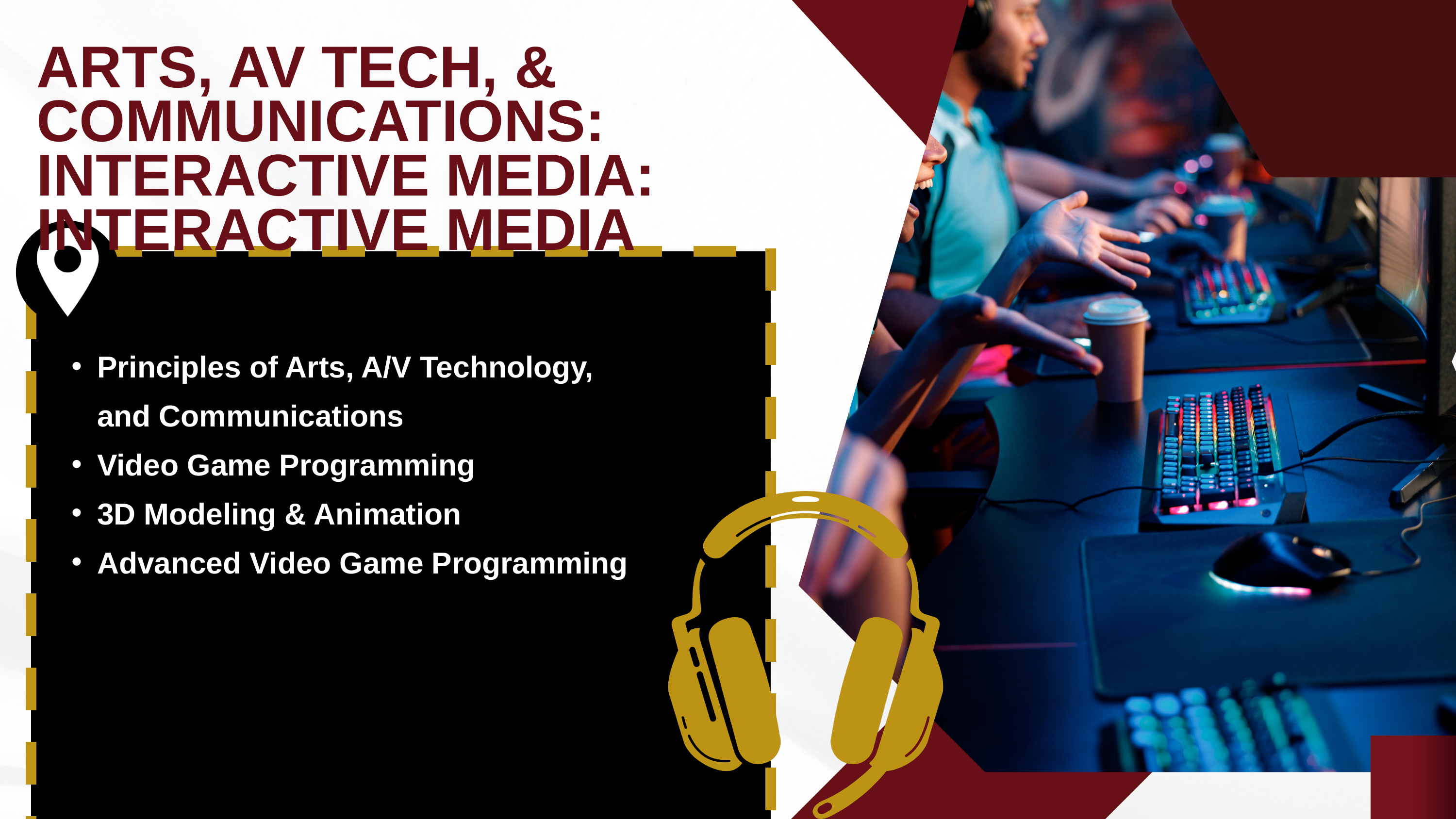

ARTS, AV TECH, & COMMUNICATIONS: INTERACTIVE MEDIA: INTERACTIVE MEDIA

Principles of Arts, A/V Technology, and Communications​
Video Game Programming​
3D Modeling & Animation​
Advanced Video Game Programming​